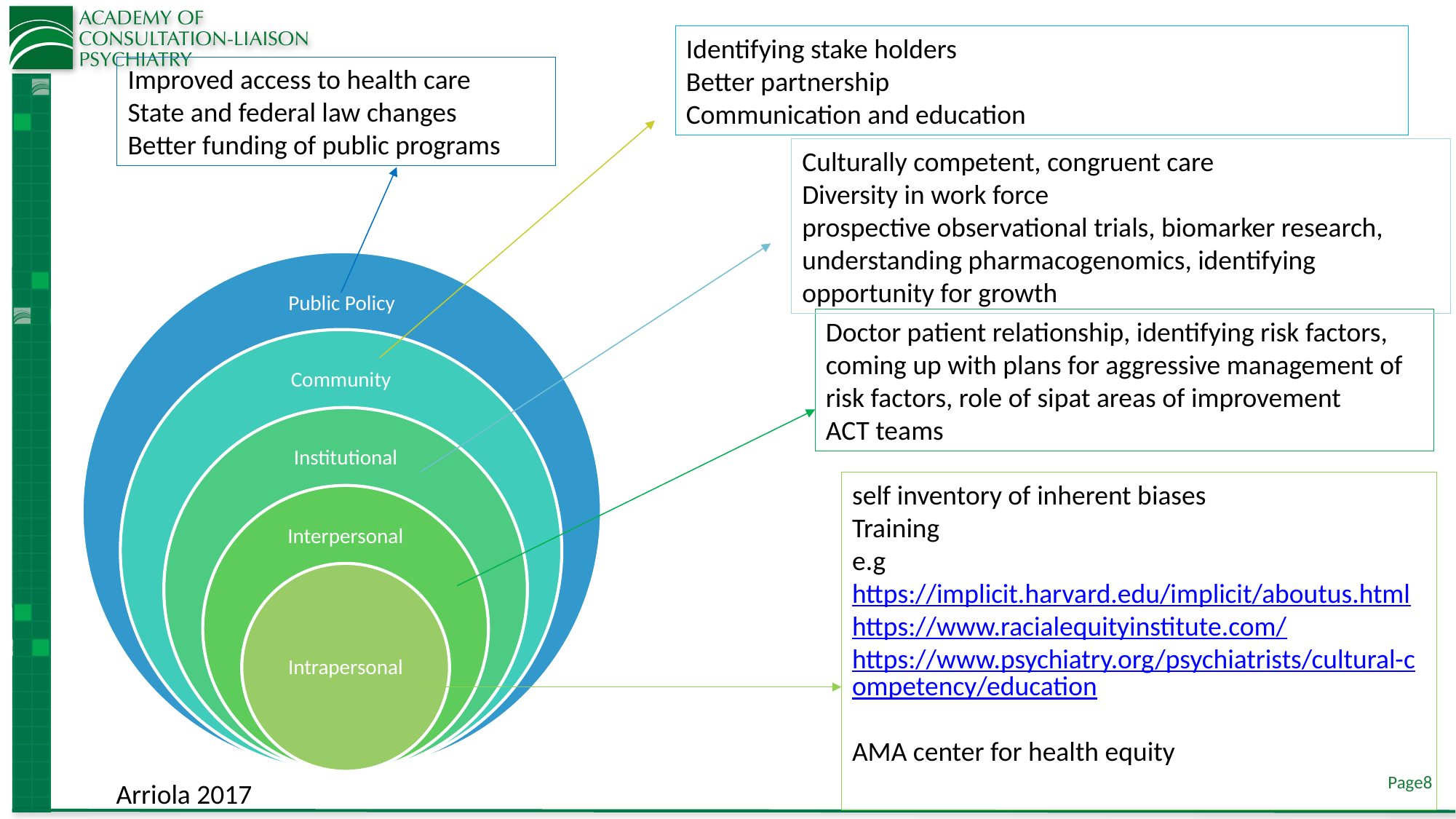

Identifying stake holders
Better partnership
Communication and education
Improved access to health care
State and federal law changes
Better funding of public programs
Culturally competent, congruent care
Diversity in work force
prospective observational trials, biomarker research, understanding pharmacogenomics, identifying opportunity for growth
Public Policy
Community
Institutional
Interpersonal
Intrapersonal
Doctor patient relationship, identifying risk factors, coming up with plans for aggressive management of risk factors, role of sipat areas of improvement
ACT teams
self inventory of inherent biases
Training
e.g https://implicit.harvard.edu/implicit/aboutus.html
https://www.racialequityinstitute.com/
https://www.psychiatry.org/psychiatrists/cultural-competency/education

AMA center for health equity

Arriola 2017